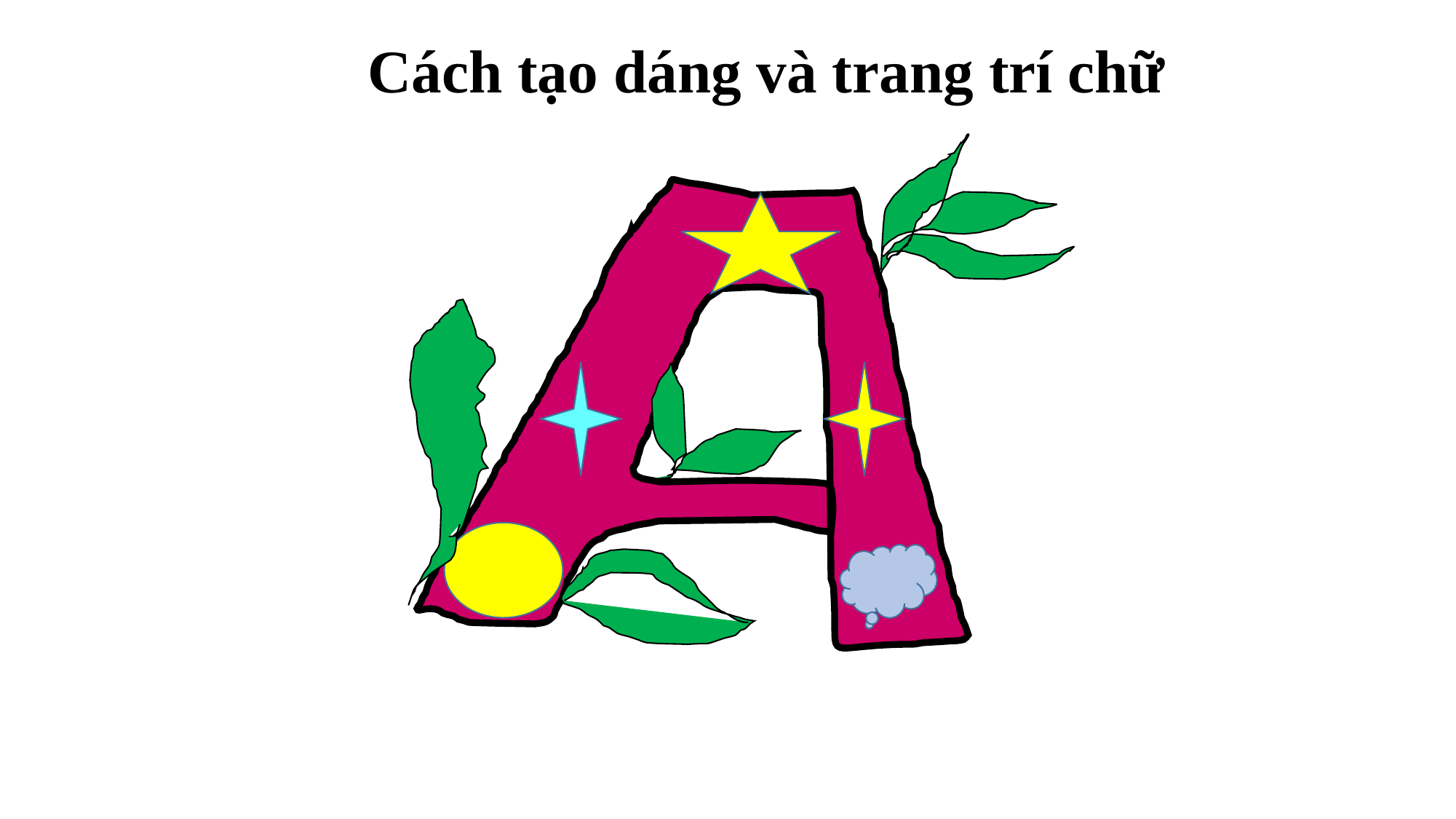

Cách tạo dáng và trang trí chữ